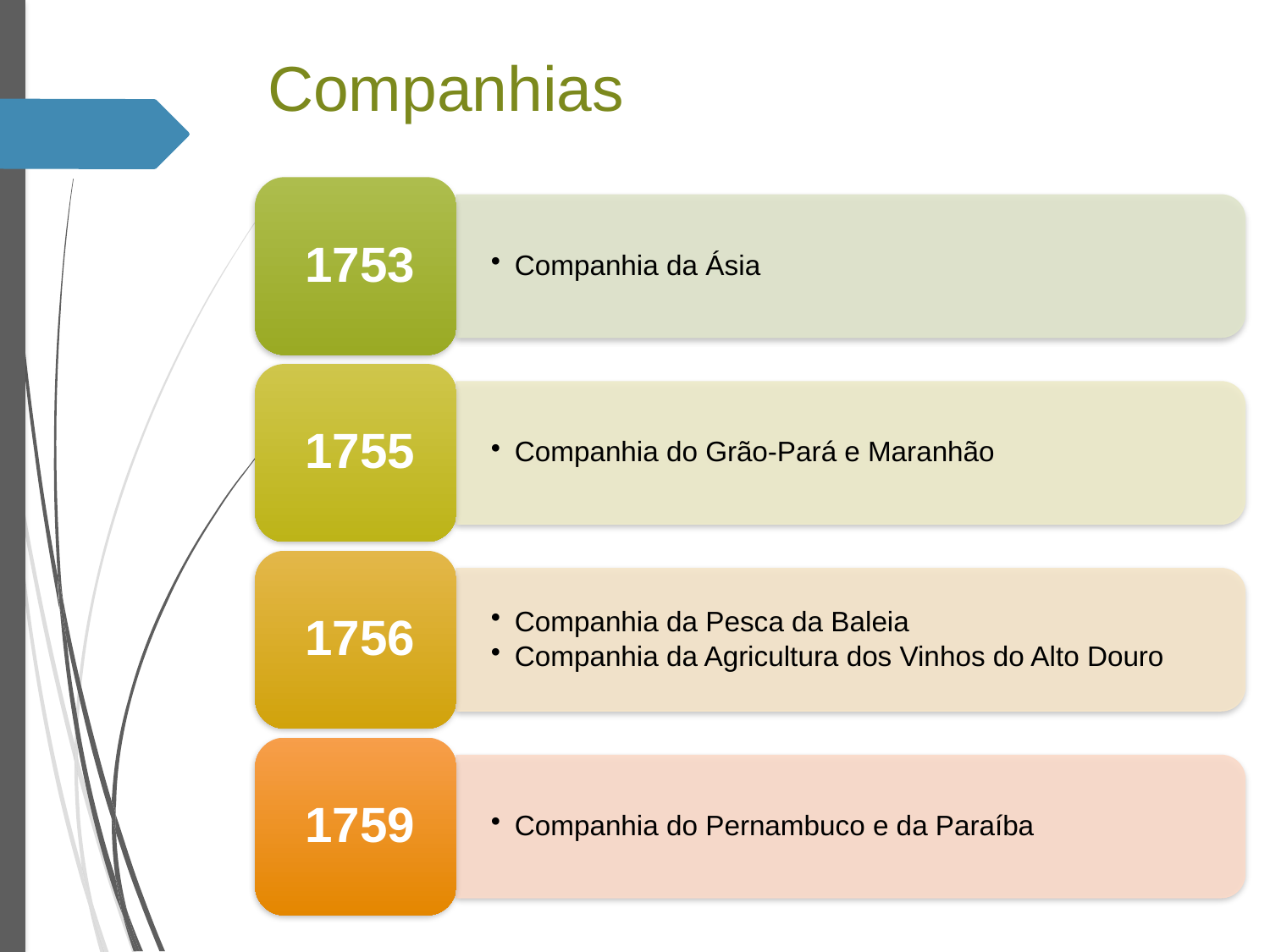

# Companhias
Companhia da Ásia
1753
Companhia do Grão-Pará e Maranhão
1755
Companhia da Pesca da Baleia
Companhia da Agricultura dos Vinhos do Alto Douro
1756
Companhia do Pernambuco e da Paraíba
1759